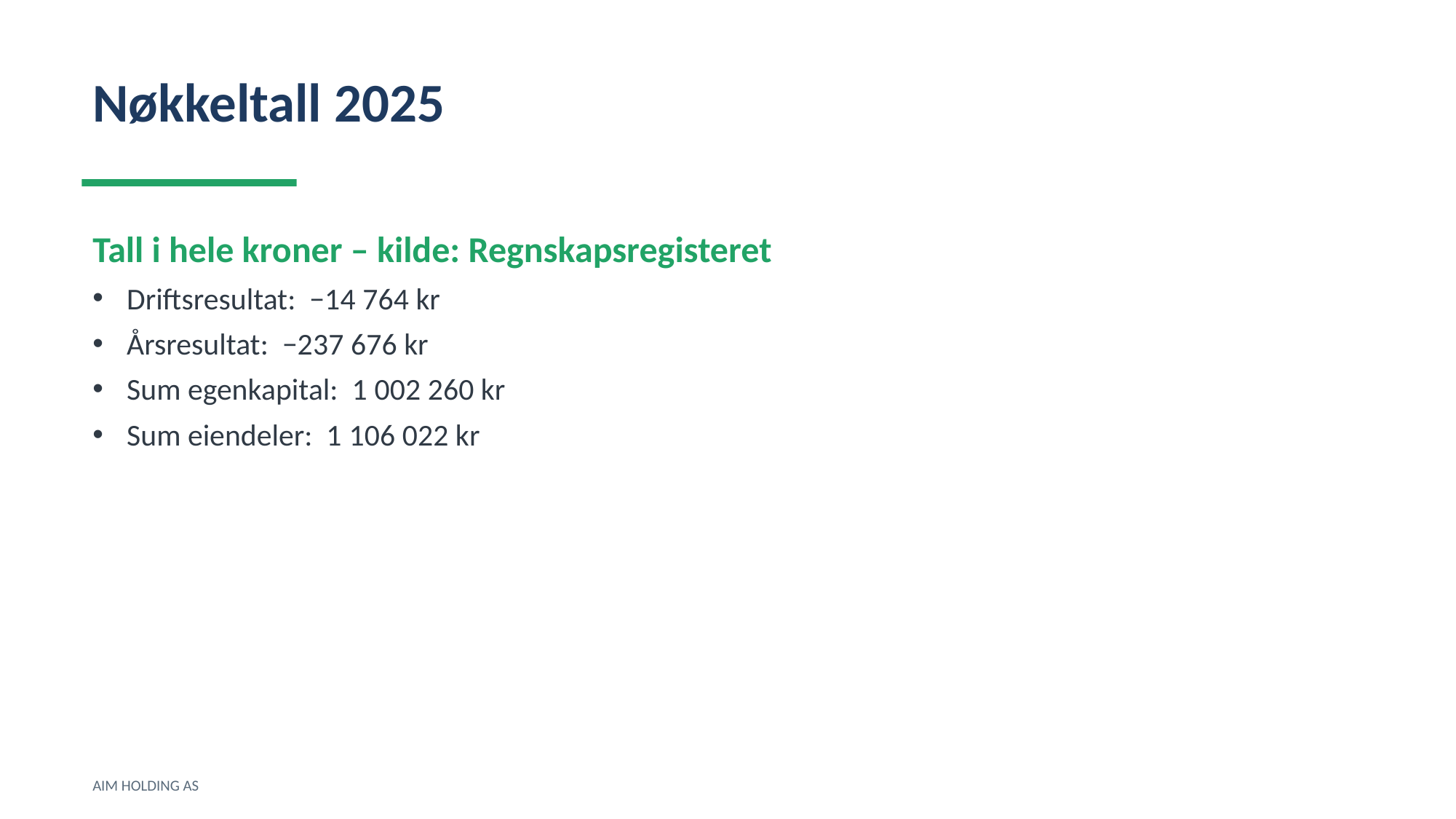

Nøkkeltall 2025

Tall i hele kroner – kilde: Regnskapsregisteret
Driftsresultat:  −14 764 kr
Årsresultat:  −237 676 kr
Sum egenkapital:  1 002 260 kr
Sum eiendeler:  1 106 022 kr
AIM HOLDING AS